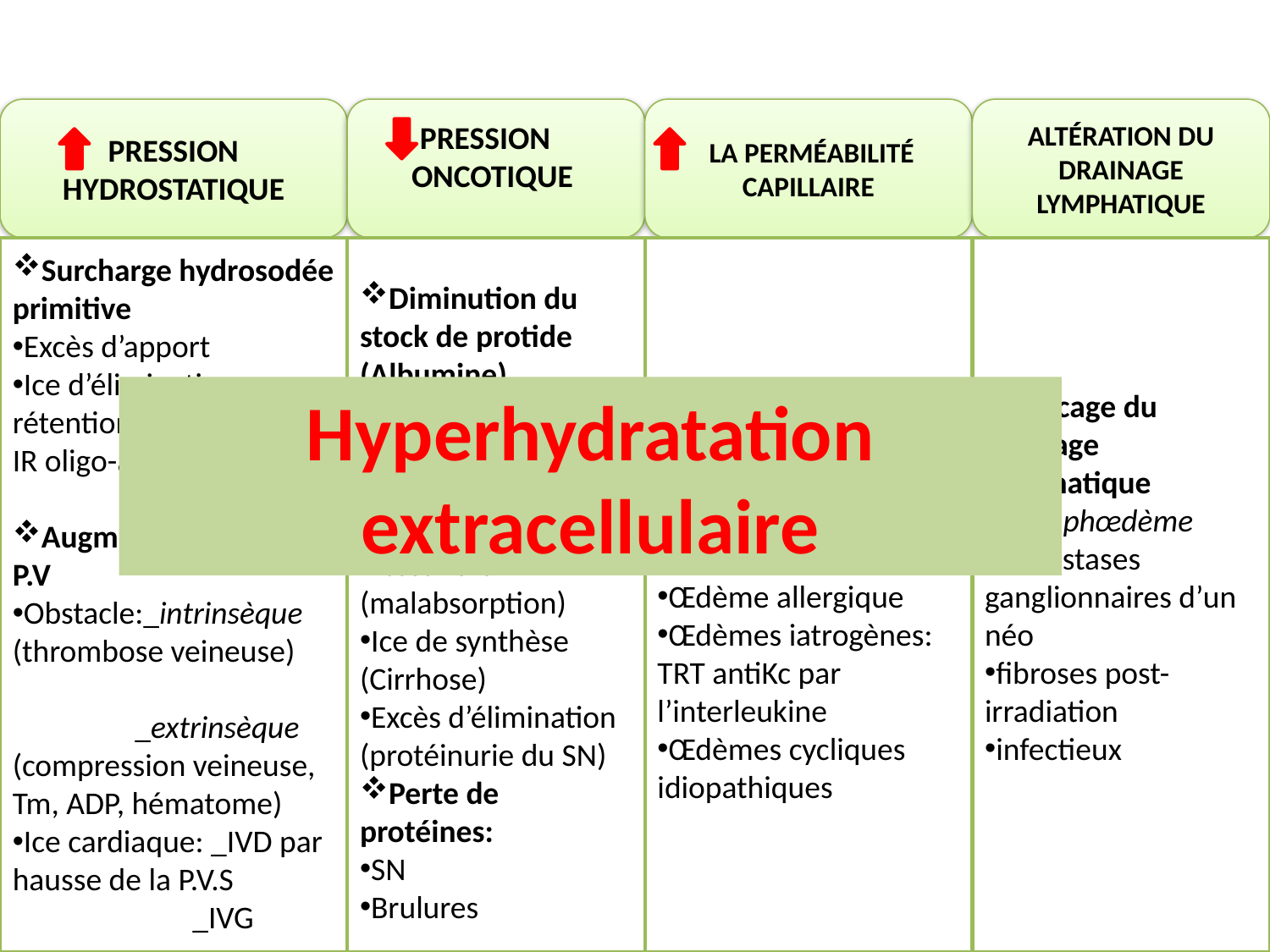

PRESSION HYDROSTATIQUE

PRESSION    ONCOTIQUE

 LA PERMÉABILITÉ CAPILLAIRE
ALTÉRATION DU DRAINAGE LYMPHATIQUE

Surcharge hydrosodée primitive
Excès d’apport
Ice d’élimination => rétention Hydro-sodée: IR oligo-anurique

Augmentation de la P.V
Obstacle:_intrinsèque (thrombose veineuse)
                 _extrinsèque (compression veineuse, Tm, ADP, hématome)
Ice cardiaque: _IVD par hausse de la P.V.S
                         _IVG

Diminution du stock de protide (Albumine)           (Alb < 25g/l)
Ice d’apport (malnutrition)
Ice d’absorption intestinale (malabsorption)
Ice de synthèse (Cirrhose)
Excès d’élimination (protéinurie du SN)
Perte de protéines:
SN
Brulures

SN
Œdème lésionnel: brulure
Œdème infectieux: sepsis
Œdème allergique
Œdèmes iatrogènes: TRT antiKc par l’interleukine
Œdèmes cycliques idiopathiques

Blocage du drainage lymphatique =>lymphœdème
métastases ganglionnaires d’un néo
fibroses post-irradiation
infectieux

Hyperhydratation extracellulaire